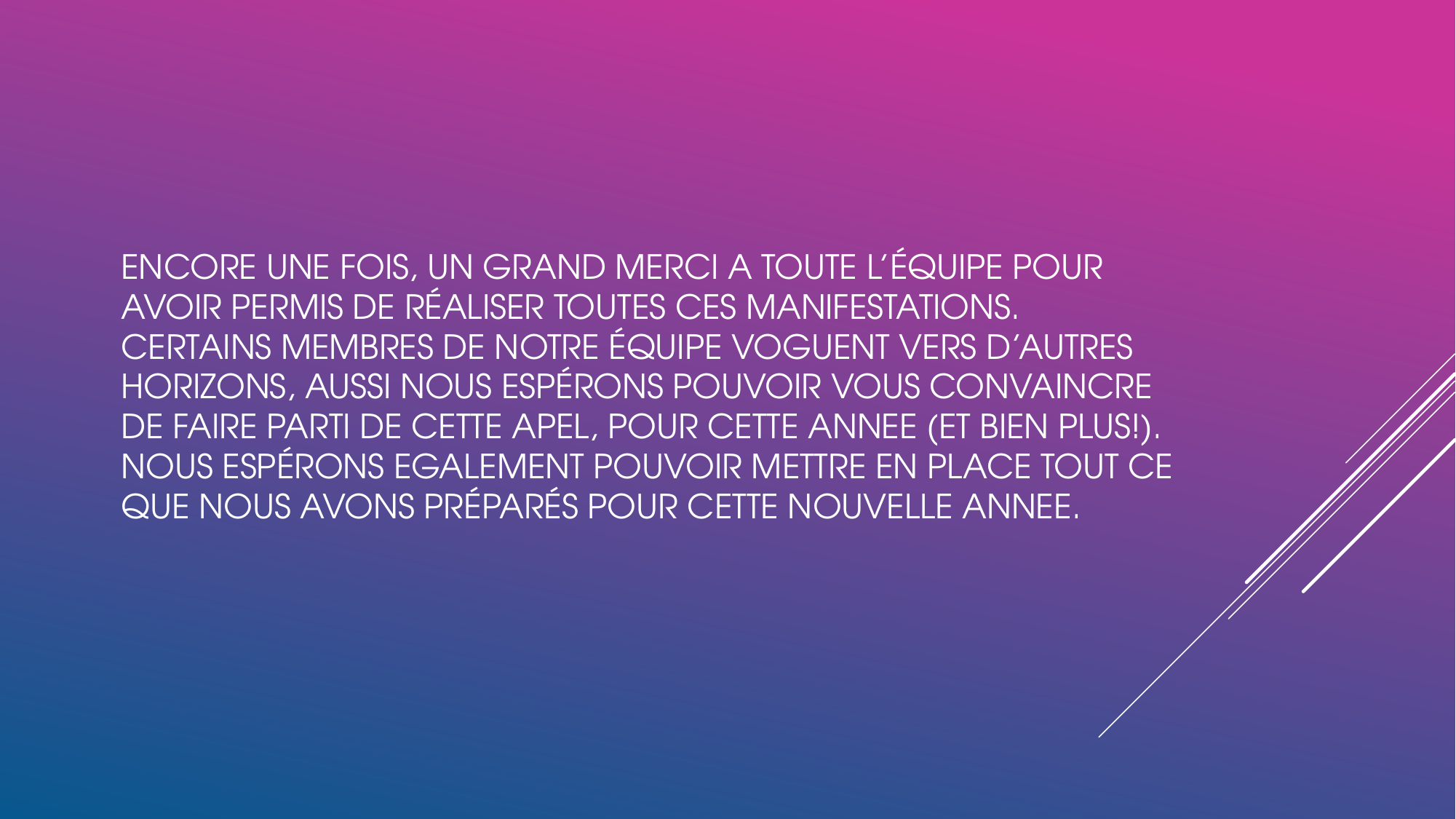

# ENCORE UNE FOIS, Un grand merci a toute l’équipe pour avoir permis de réaliser toutes ces manifestations. Certains membres de notre équipe voguent vers d’autres horizons, aussi nous espérons pouvoir vous convaincre de faire parti de cette Apel, pour cette annee (et bien plus!). nous espérons egalement pouvoir mettre en place tout ce que nous avons préparés pour cette nouvelle annee.